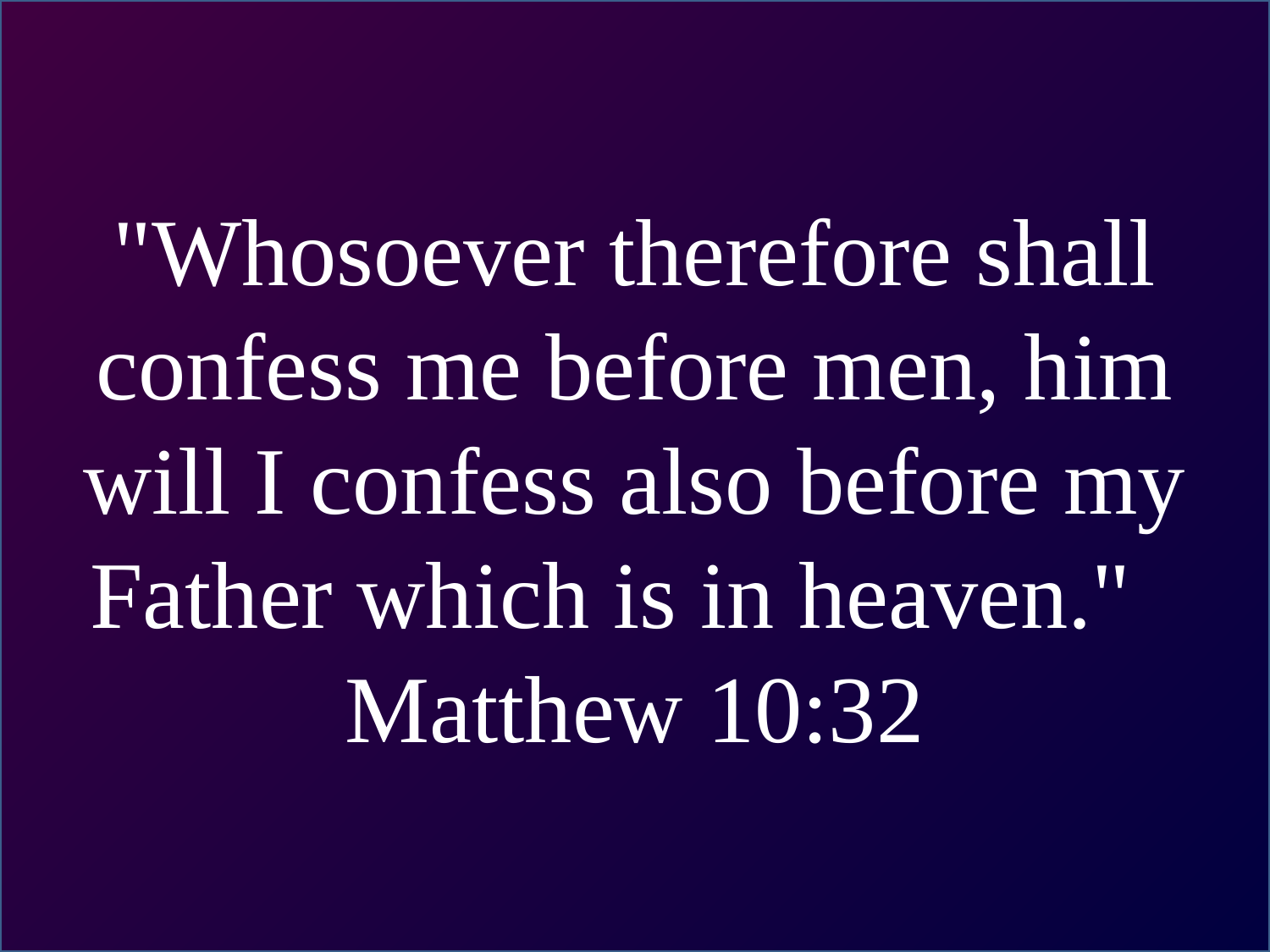

"Whosoever therefore shall confess me before men, him will I confess also before my Father which is in heaven."
Matthew 10:32